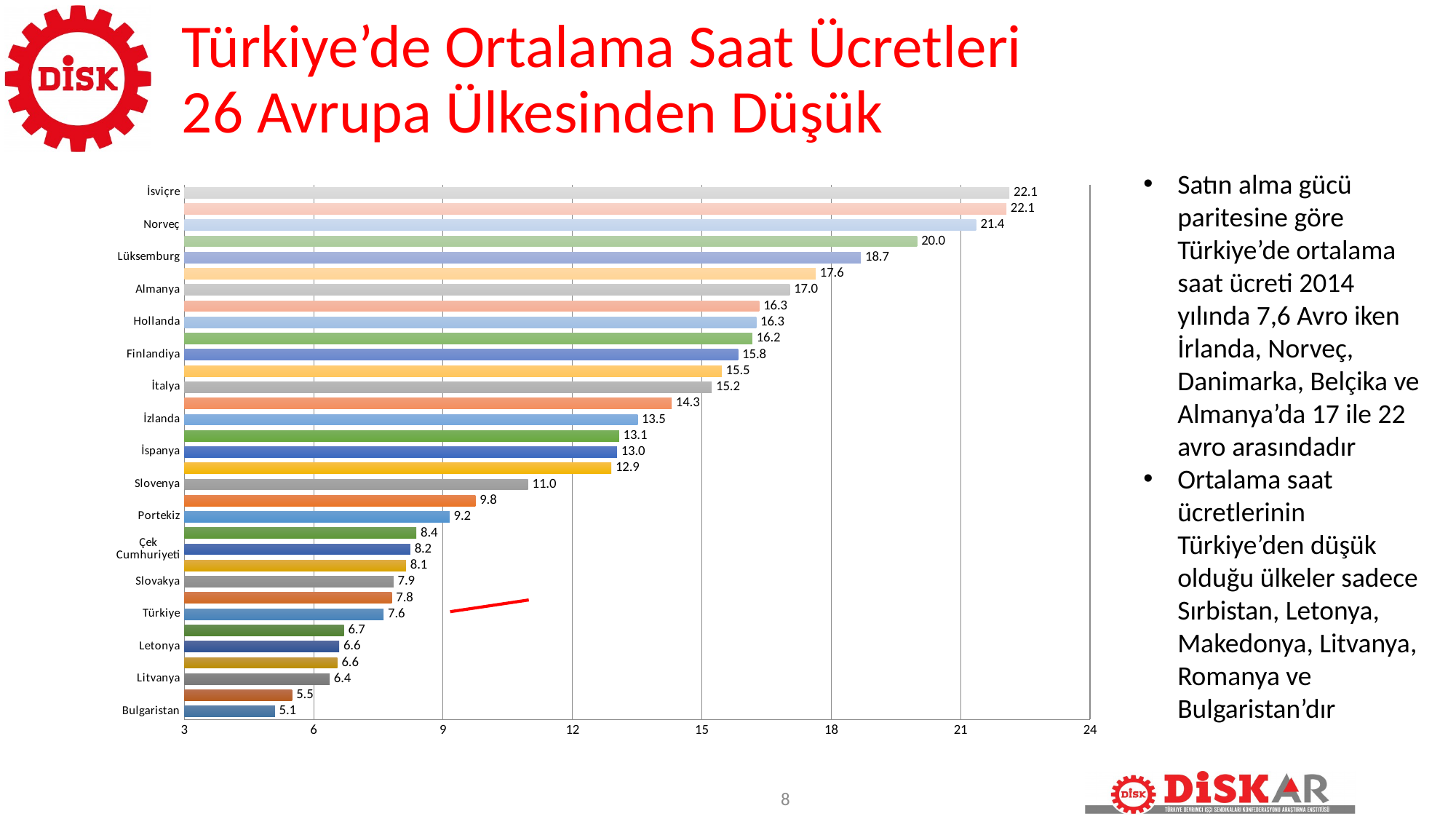

# Türkiye’de Ortalama Saat Ücretleri 26 Avrupa Ülkesinden Düşük
Satın alma gücü paritesine göre Türkiye’de ortalama saat ücreti 2014 yılında 7,6 Avro iken İrlanda, Norveç, Danimarka, Belçika ve Almanya’da 17 ile 22 avro arasındadır
Ortalama saat ücretlerinin Türkiye’den düşük olduğu ülkeler sadece Sırbistan, Letonya, Makedonya, Litvanya, Romanya ve Bulgaristan’dır

### Chart

| Category | Saat Ücreti SAGP |
|---|---|
| Bulgaristan | 5.1 |
| Romanya | 5.5 |
| Litvanya | 6.37 |
| Makedonya | 6.55 |
| Letonya | 6.59 |
| Sırbistan | 6.7 |
| Türkiye | 7.619999999999996 |
| Estonya | 7.81 |
| Slovakya | 7.85 |
| Karadağ | 8.14 |
| Çek Cumhuriyeti | 8.24 |
| Macaristan  | 8.38 |
| Portekiz | 9.15 |
| Polonya | 9.75 |
| Slovenya | 10.97 |
| Kıbrıs | 12.9 |
| İspanya | 13.03 |
| Malta | 13.08 |
| İzlanda | 13.51 |
| Avusturya | 14.3 |
| İtalya | 15.23 |
| Fransa | 15.46 |
| Finlandiya | 15.84 |
| İsveç | 16.17 |
| Hollanda | 16.26 |
| İngiltere | 16.33 |
| Almanya | 17.04 |
| Belçika | 17.64 |
| Lüksemburg | 18.69 |
| Danimarka | 19.99 |
| Norveç | 21.36 |
| İrlanda | 22.06 |
| İsviçre | 22.13 |
8